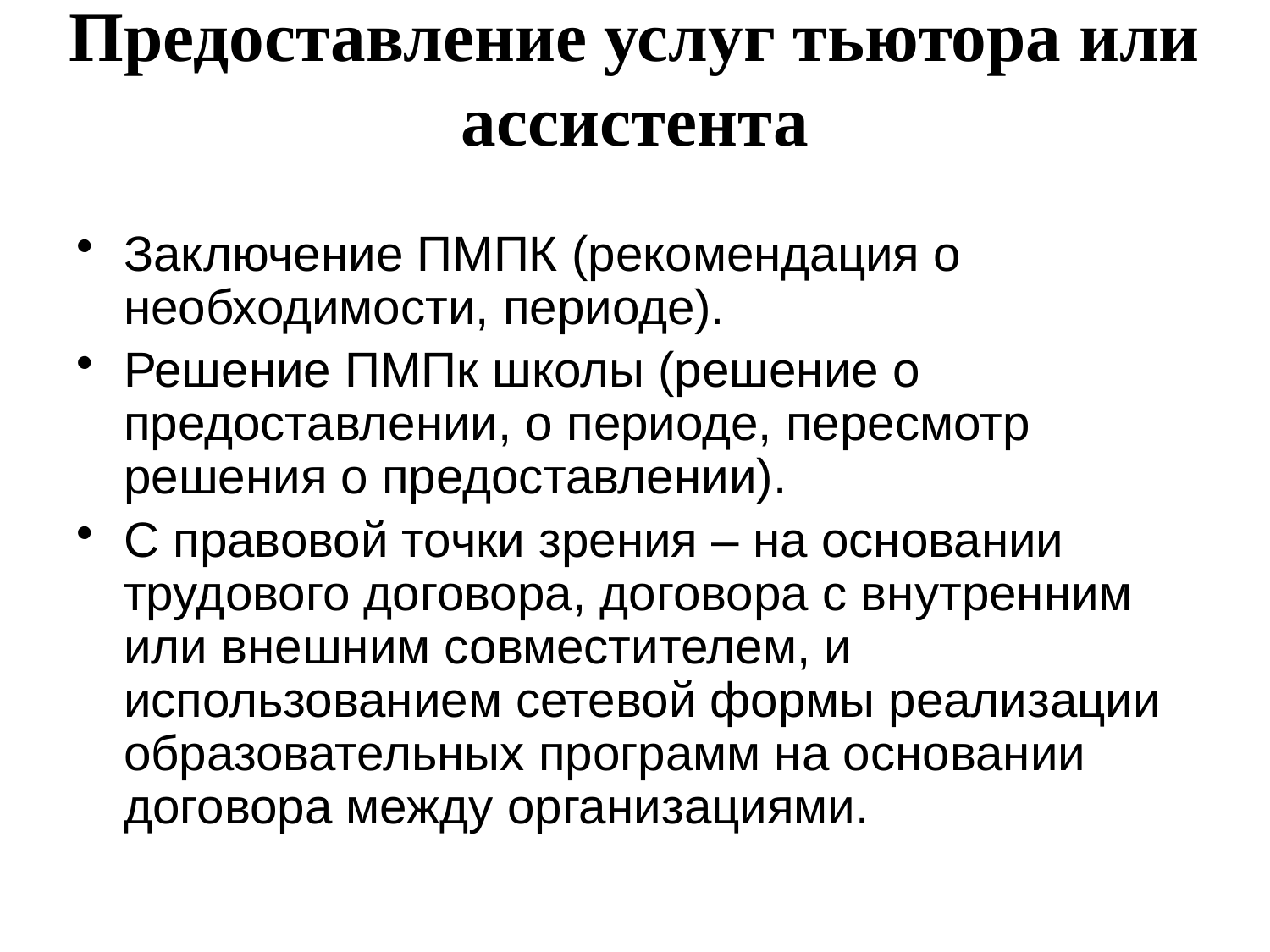

# Предоставление услуг тьютора или ассистента
Заключение ПМПК (рекомендация о необходимости, периоде).
Решение ПМПк школы (решение о предоставлении, о периоде, пересмотр решения о предоставлении).
С правовой точки зрения – на основании трудового договора, договора с внутренним или внешним совместителем, и использованием сетевой формы реализации образовательных программ на основании договора между организациями.